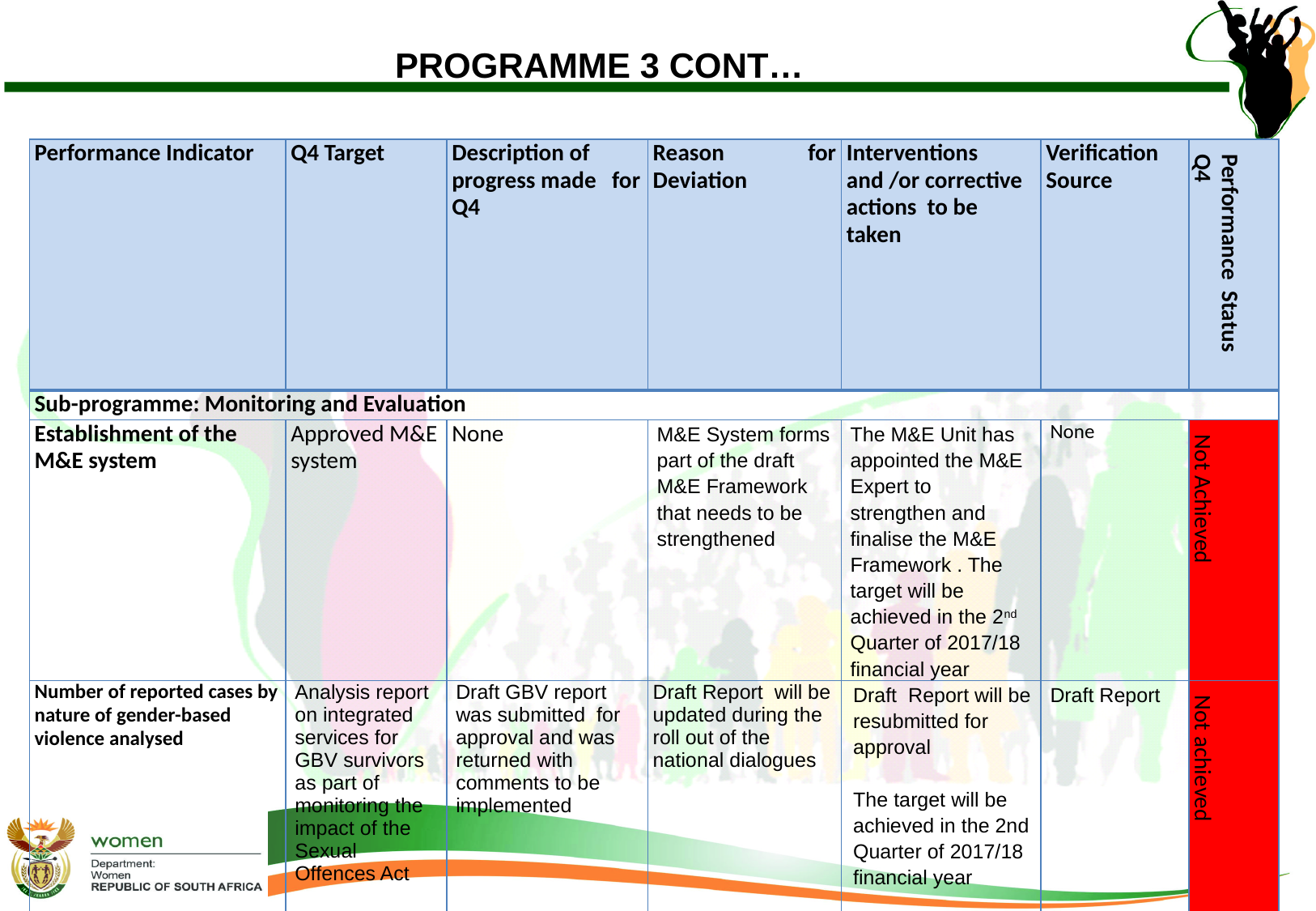

# PROGRAMME 3 CONT…
| Performance Indicator | Q4 Target | Description of progress made for Q4 | Reason for Deviation | Interventions and /or corrective actions to be taken | Verification Source | Performance Status Q4 |
| --- | --- | --- | --- | --- | --- | --- |
| Sub-programme: Monitoring and Evaluation |  |  |  |  |  |  |
| Establishment of the M&E system | Approved M&E system | None | M&E System forms part of the draft M&E Framework that needs to be strengthened | The M&E Unit has appointed the M&E Expert to strengthen and finalise the M&E Framework . The target will be achieved in the 2nd Quarter of 2017/18 financial year | None | Not Achieved |
| Number of reported cases by nature of gender-based violence analysed | Analysis report on integrated services for GBV survivors as part of monitoring the impact of the Sexual Offences Act | Draft GBV report was submitted for approval and was returned with comments to be implemented | Draft Report will be updated during the roll out of the national dialogues | Draft Report will be resubmitted for approval The target will be achieved in the 2nd Quarter of 2017/18 financial year | Draft Report | Not achieved |
36